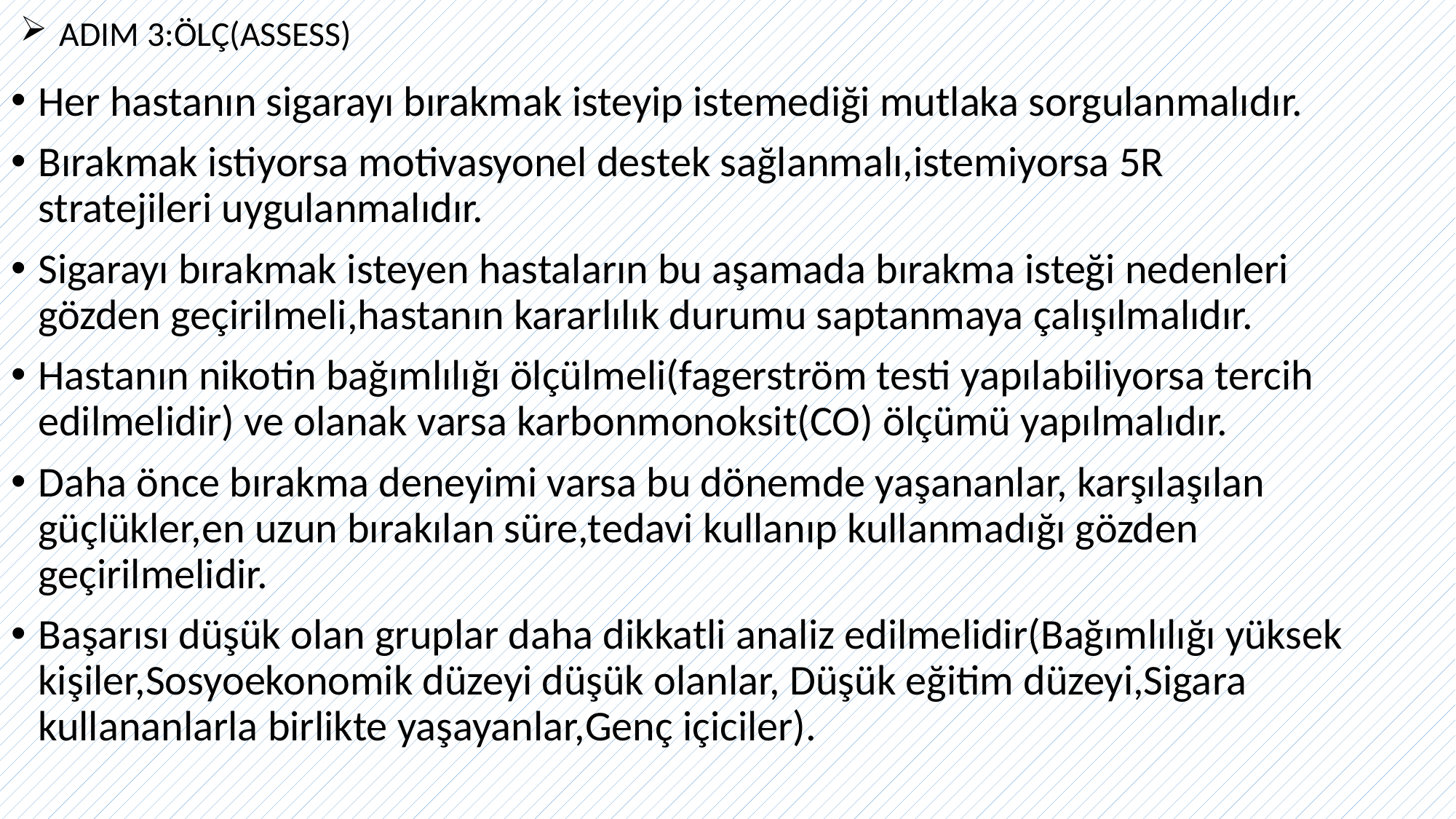

# ADIM 3:ÖLÇ(ASSESS)
Her hastanın sigarayı bırakmak isteyip istemediği mutlaka sorgulanmalıdır.
Bırakmak istiyorsa motivasyonel destek sağlanmalı,istemiyorsa 5R stratejileri uygulanmalıdır.
Sigarayı bırakmak isteyen hastaların bu aşamada bırakma isteği nedenleri gözden geçirilmeli,hastanın kararlılık durumu saptanmaya çalışılmalıdır.
Hastanın nikotin bağımlılığı ölçülmeli(fagerström testi yapılabiliyorsa tercih edilmelidir) ve olanak varsa karbonmonoksit(CO) ölçümü yapılmalıdır.
Daha önce bırakma deneyimi varsa bu dönemde yaşananlar, karşılaşılan güçlükler,en uzun bırakılan süre,tedavi kullanıp kullanmadığı gözden geçirilmelidir.
Başarısı düşük olan gruplar daha dikkatli analiz edilmelidir(Bağımlılığı yüksek kişiler,Sosyoekonomik düzeyi düşük olanlar, Düşük eğitim düzeyi,Sigara kullananlarla birlikte yaşayanlar,Genç içiciler).